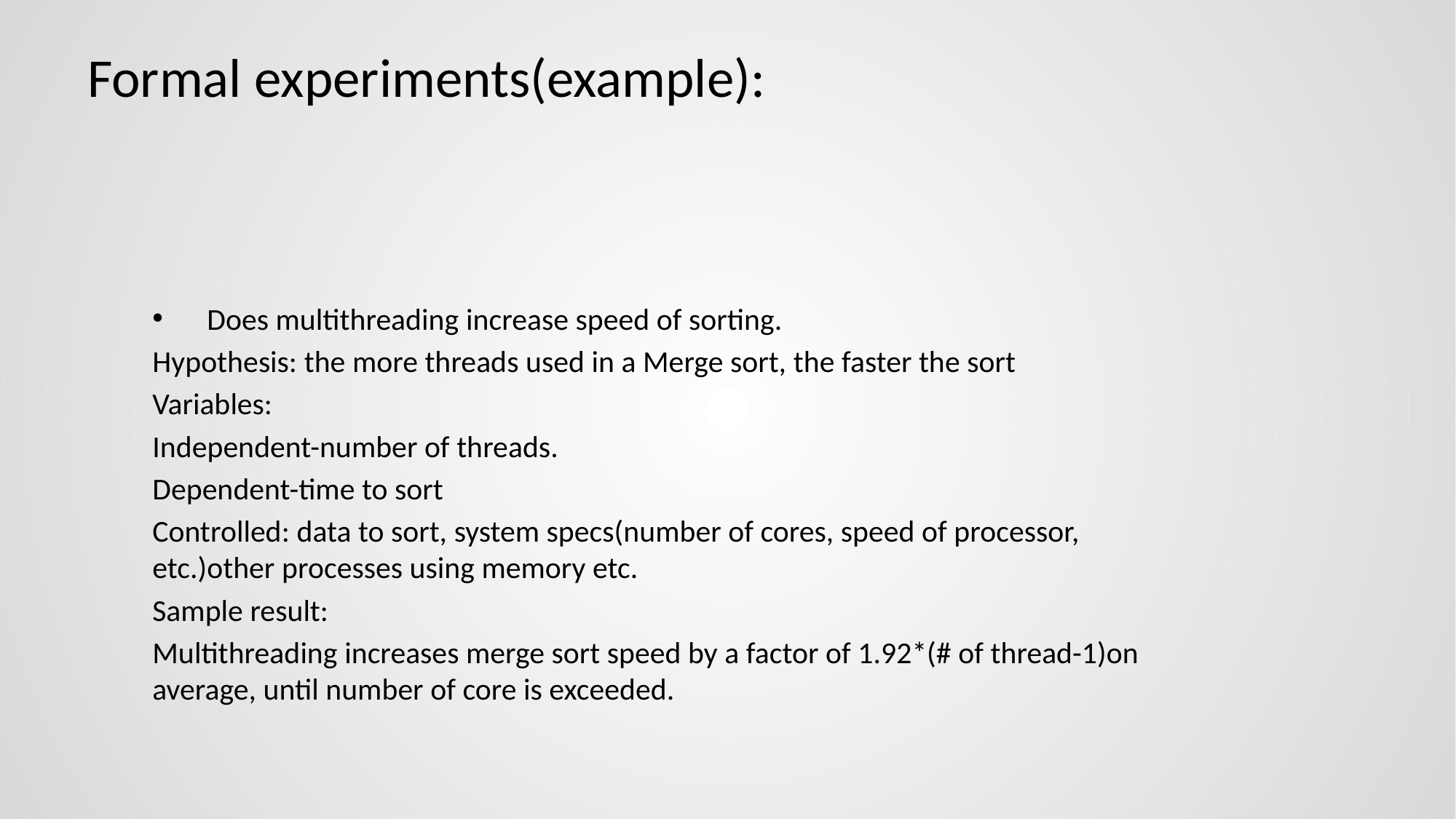

# Formal experiments(example):
Does multithreading increase speed of sorting.
Hypothesis: the more threads used in a Merge sort, the faster the sort
Variables:
Independent-number of threads.
Dependent-time to sort
Controlled: data to sort, system specs(number of cores, speed of processor, etc.)other processes using memory etc.
Sample result:
Multithreading increases merge sort speed by a factor of 1.92*(# of thread-1)on average, until number of core is exceeded.